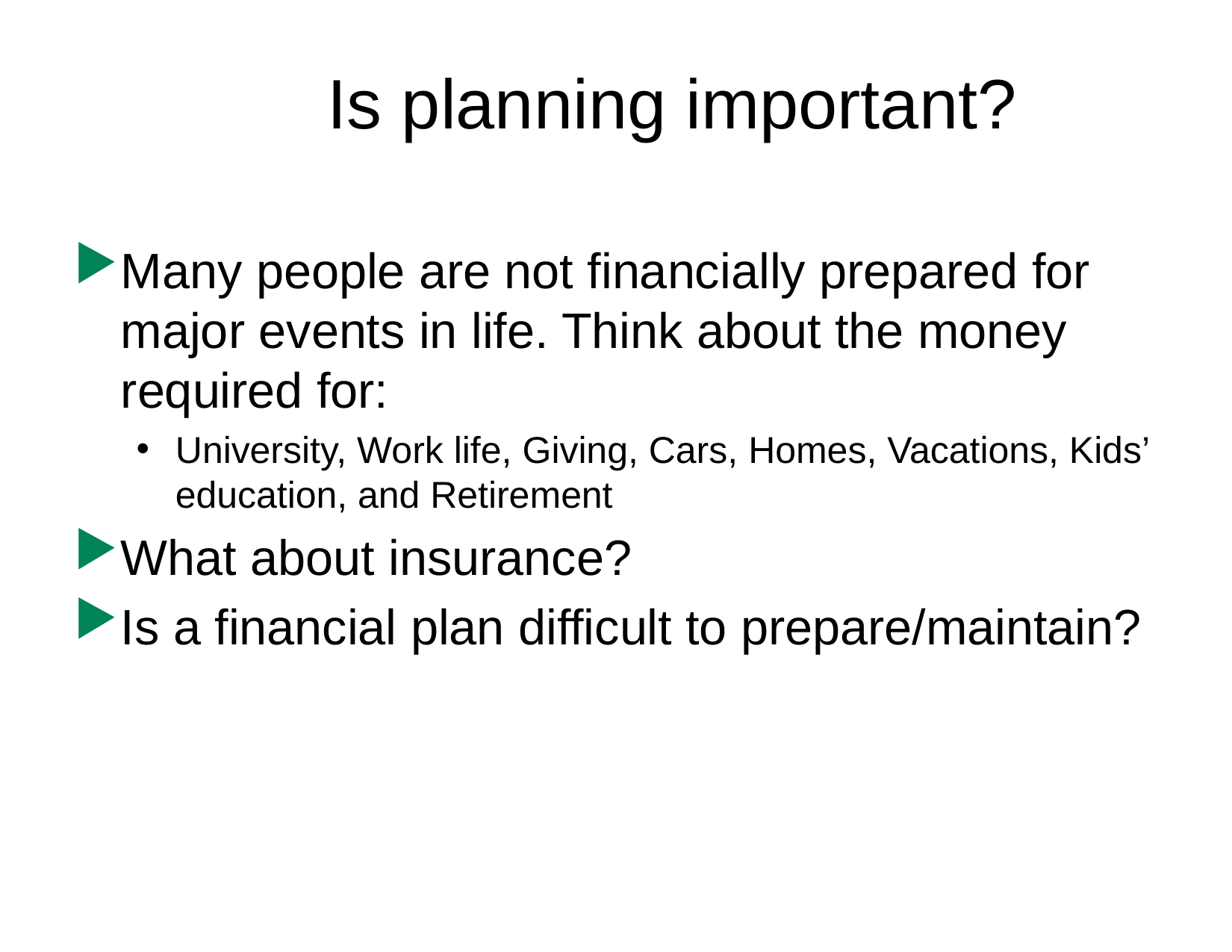

# Is planning important?
Many people are not financially prepared for major events in life. Think about the money required for:
University, Work life, Giving, Cars, Homes, Vacations, Kids’ education, and Retirement
What about insurance?
Is a financial plan difficult to prepare/maintain?